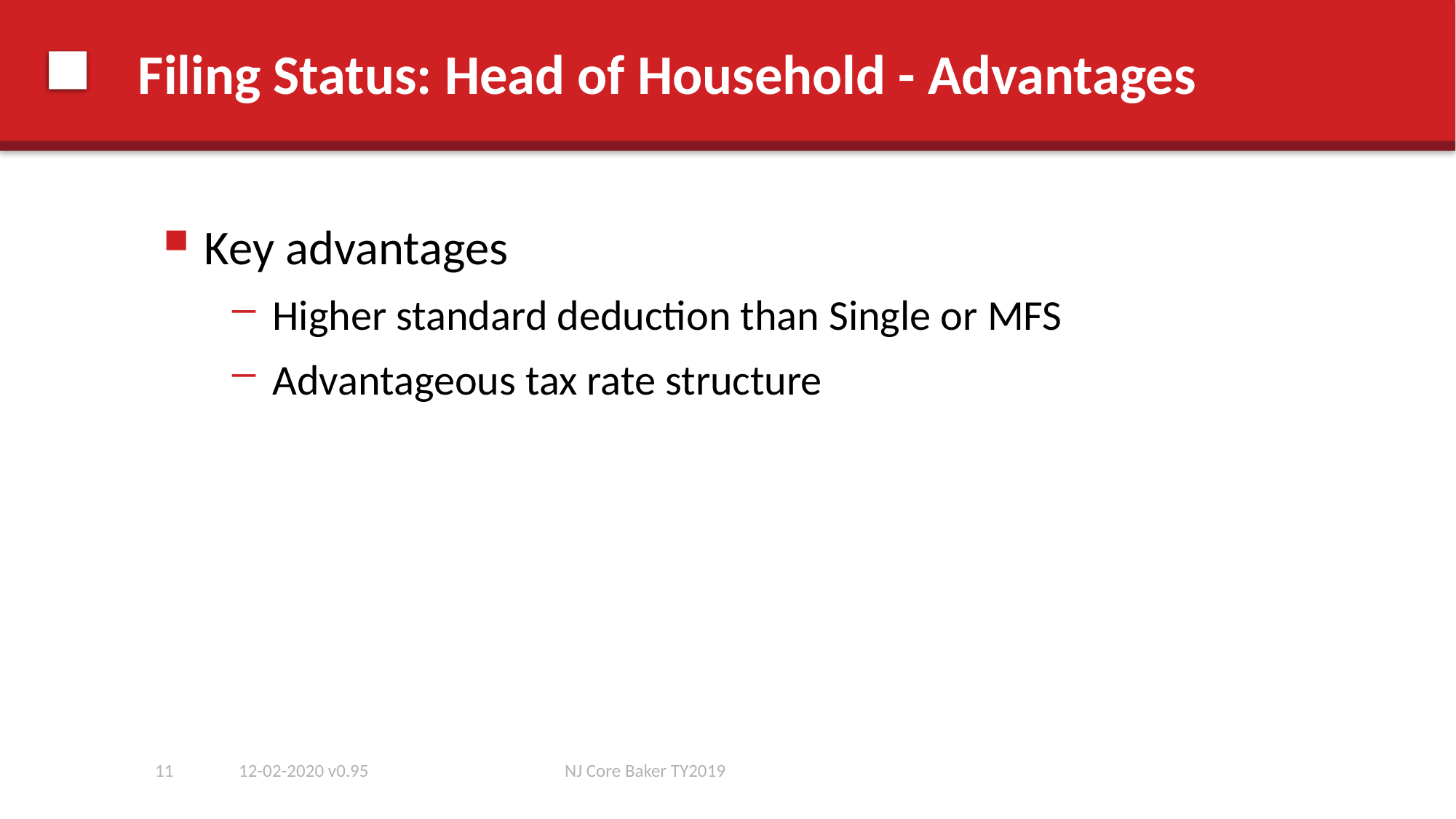

# Filing Status: Head of Household - Advantages
Key advantages
Higher standard deduction than Single or MFS
Advantageous tax rate structure
11
12-02-2020 v0.95
NJ Core Baker TY2019